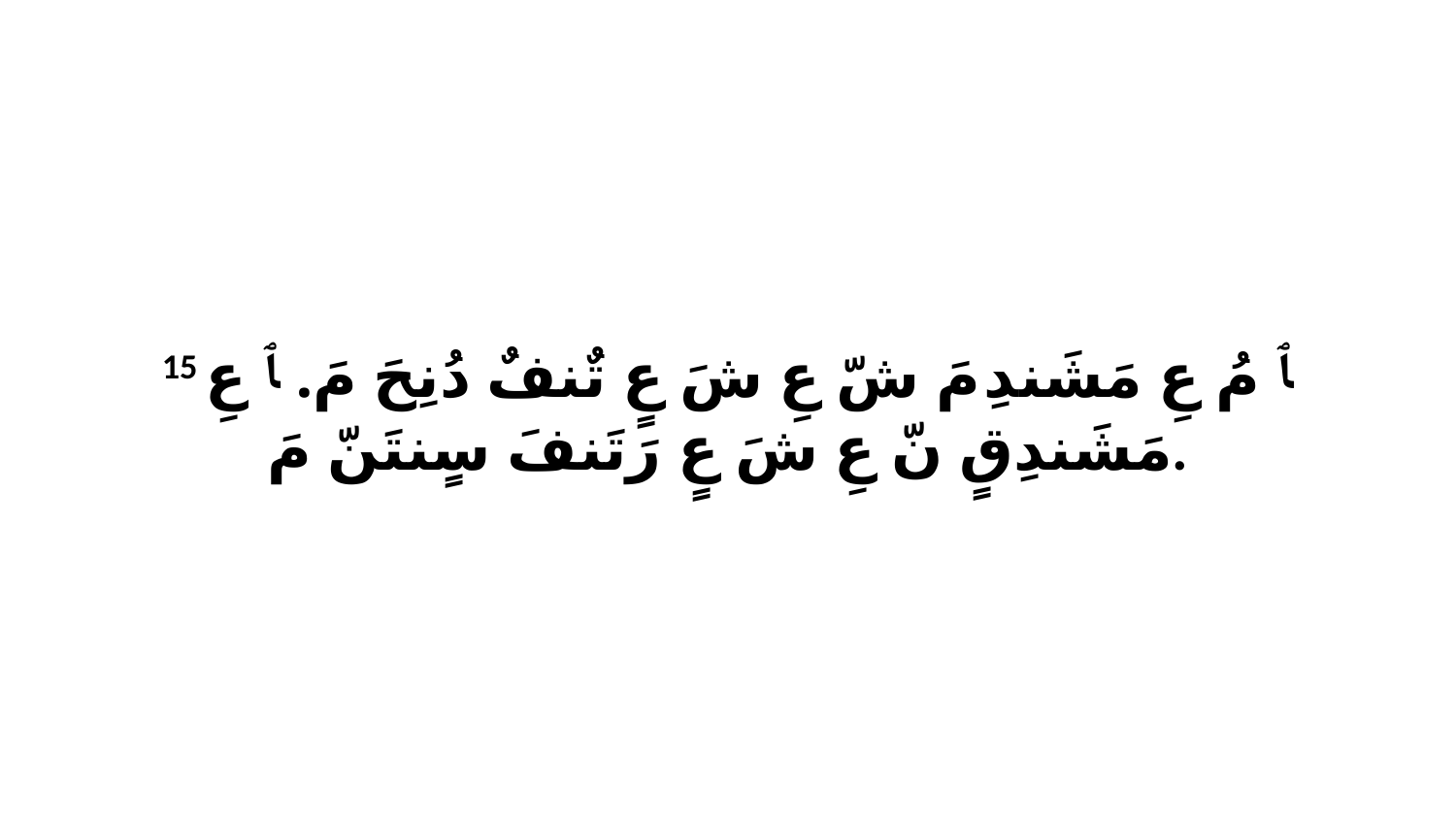

15 ﭑ مُ عِ مَشَندِ مَ شّ عِ شَ عٍ تٌنفٌ دُنِحَ مَ. ﭑ عِ مَشَندِقٍ نّ عِ شَ عٍ رَتَنفَ سٍنتَنّ مَ.